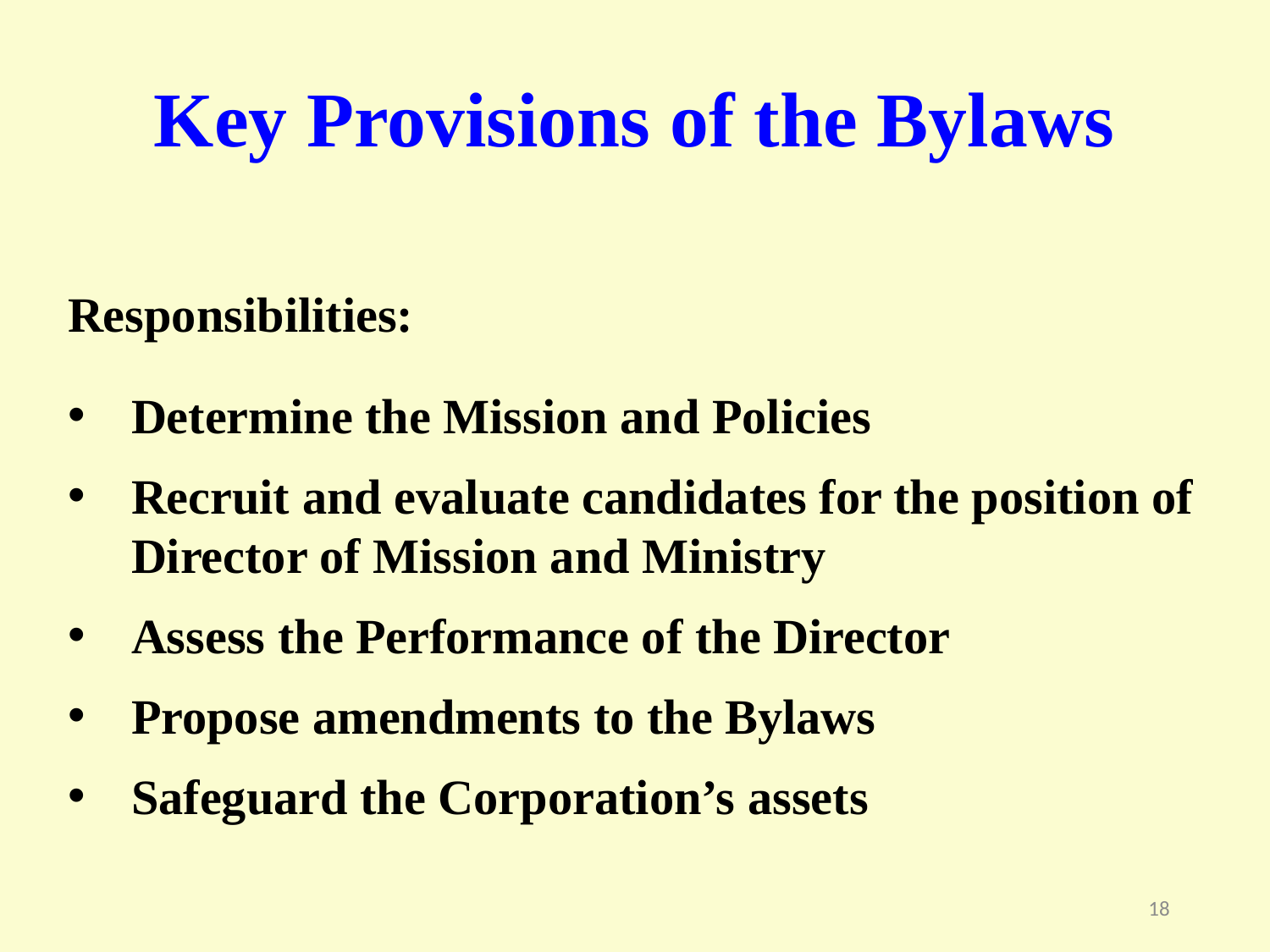

Key Provisions of the Bylaws
Responsibilities:
Determine the Mission and Policies
Recruit and evaluate candidates for the position of Director of Mission and Ministry
Assess the Performance of the Director
Propose amendments to the Bylaws
Safeguard the Corporation’s assets
18